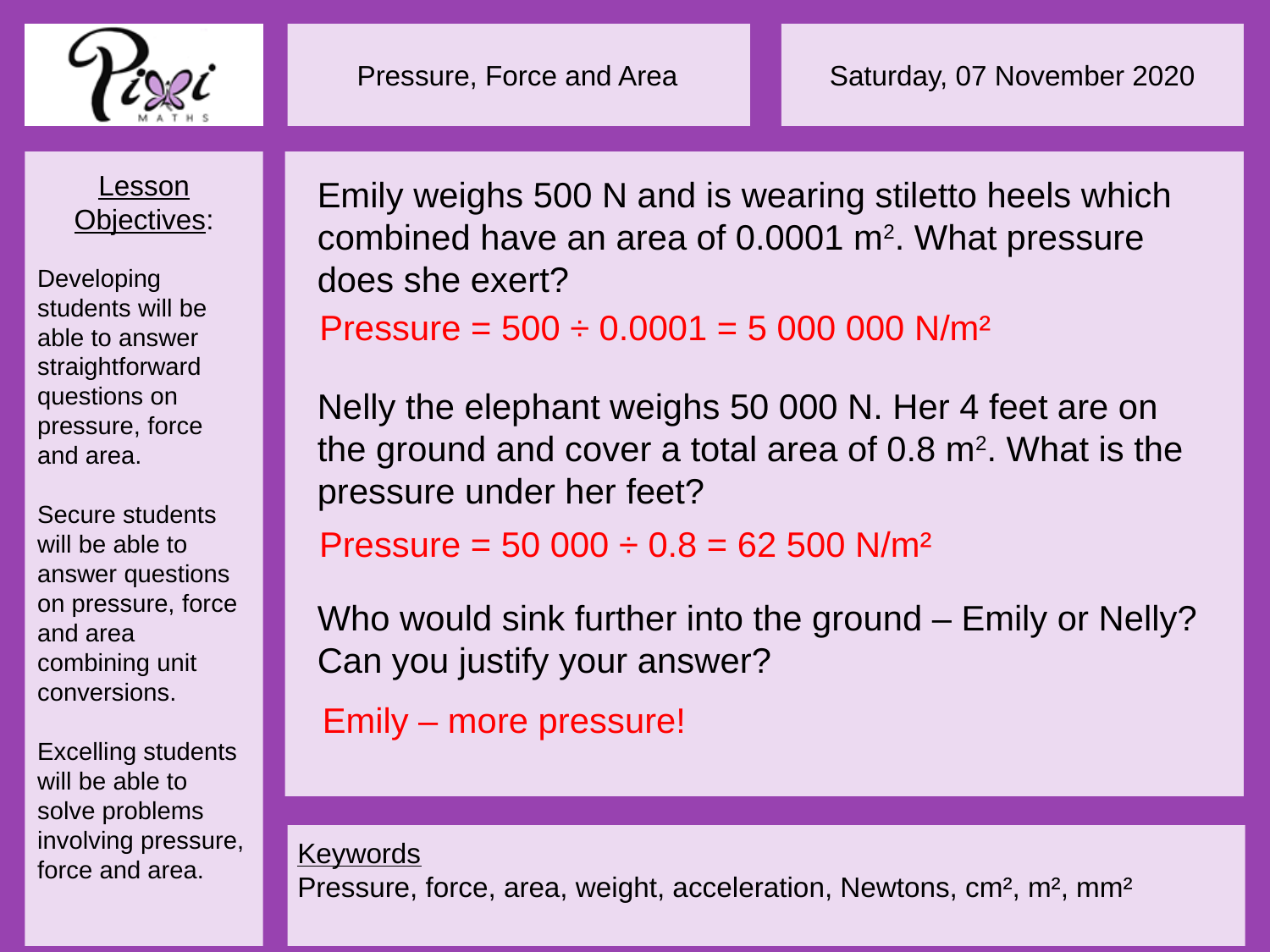

Emily weighs 500 N and is wearing stiletto heels which combined have an area of 0.0001 m2. What pressure does she exert?

Nelly the elephant weighs 50 000 N. Her 4 feet are on the ground and cover a total area of 0.8 m2. What is the pressure under her feet?

Who would sink further into the ground – Emily or Nelly? Can you justify your answer?
Pressure = 500 ÷ 0.0001 = 5 000 000 N/m²
Pressure = 50 000 ÷ 0.8 = 62 500 N/m²
Emily – more pressure!